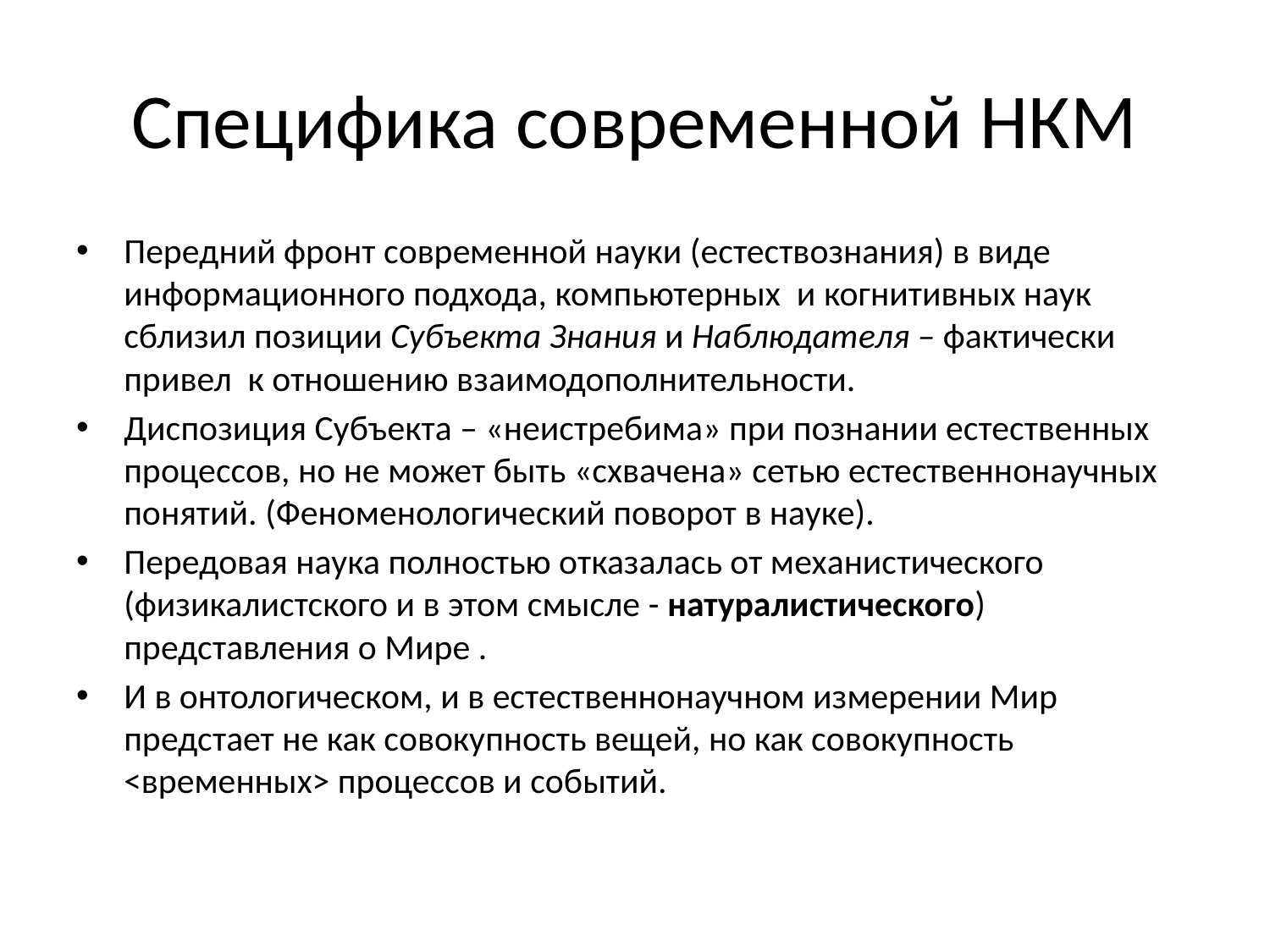

# Специфика современной НКМ
Передний фронт современной науки (естествознания) в виде информационного подхода, компьютерных  и когнитивных наук сблизил позиции Субъекта Знания и Наблюдателя – фактически привел  к отношению взаимодополнительности.
Диспозиция Субъекта – «неистребима» при познании естественных процессов, но не может быть «схвачена» сетью естественнонаучных понятий. (Феноменологический поворот в науке).
Передовая наука полностью отказалась от механистического (физикалистского и в этом смысле - натуралистического)  представления о Мире .
И в онтологическом, и в естественнонаучном измерении Мир предстает не как совокупность вещей, но как совокупность <временных> процессов и событий.